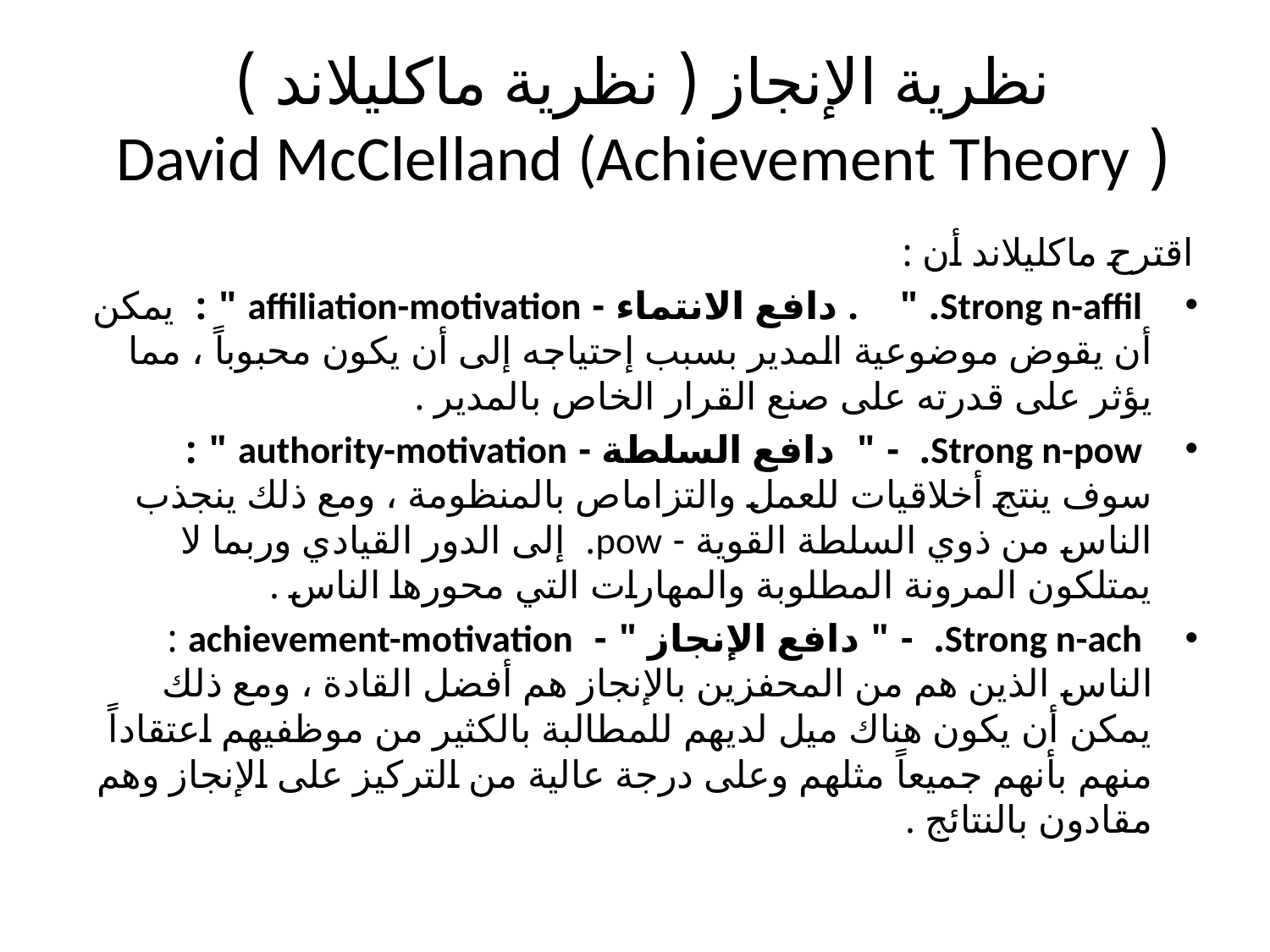

# نظرية الإنجاز ( نظرية ماكليلاند ) ( David McClelland (Achievement Theory
اقترح ماكليلاند أن :
 Strong n-affil. "    . دافع الانتماء - affiliation-motivation " :  يمكن أن يقوض موضوعية المدير بسبب إحتياجه إلى أن يكون محبوباً ، مما يؤثر على قدرته على صنع القرار الخاص بالمدير .
 Strong n-pow.  - "  دافع السلطة - authority-motivation " :  سوف ينتج أخلاقيات للعمل والتزاماص بالمنظومة ، ومع ذلك ينجذب الناس من ذوي السلطة القوية - pow.  إلى الدور القيادي وربما لا يمتلكون المرونة المطلوبة والمهارات التي محورها الناس .
 Strong n-ach.  - " دافع الإنجاز " -  achievement-motivation : الناس الذين هم من المحفزين بالإنجاز هم أفضل القادة ، ومع ذلك يمكن أن يكون هناك ميل لديهم للمطالبة بالكثير من موظفيهم اعتقاداً منهم بأنهم جميعاً مثلهم وعلى درجة عالية من التركيز على الإنجاز وهم مقادون بالنتائج .